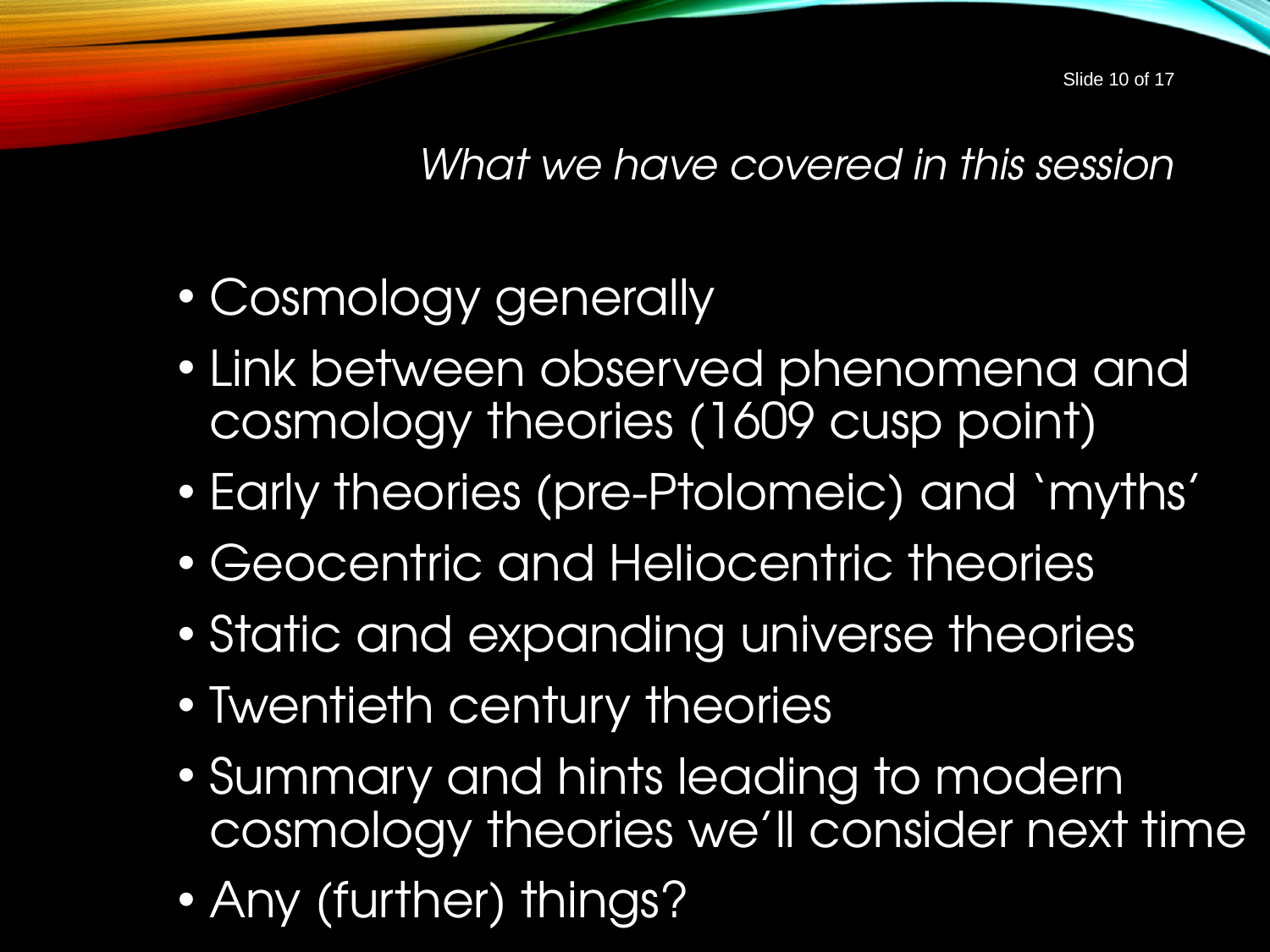

Slide 10 of 17
# What we have covered in this session
Cosmology generally
Link between observed phenomena and cosmology theories (1609 cusp point)
Early theories (pre-Ptolomeic) and ‘myths’
Geocentric and Heliocentric theories
Static and expanding universe theories
Twentieth century theories
Summary and hints leading to modern cosmology theories we’ll consider next time
Any (further) things?